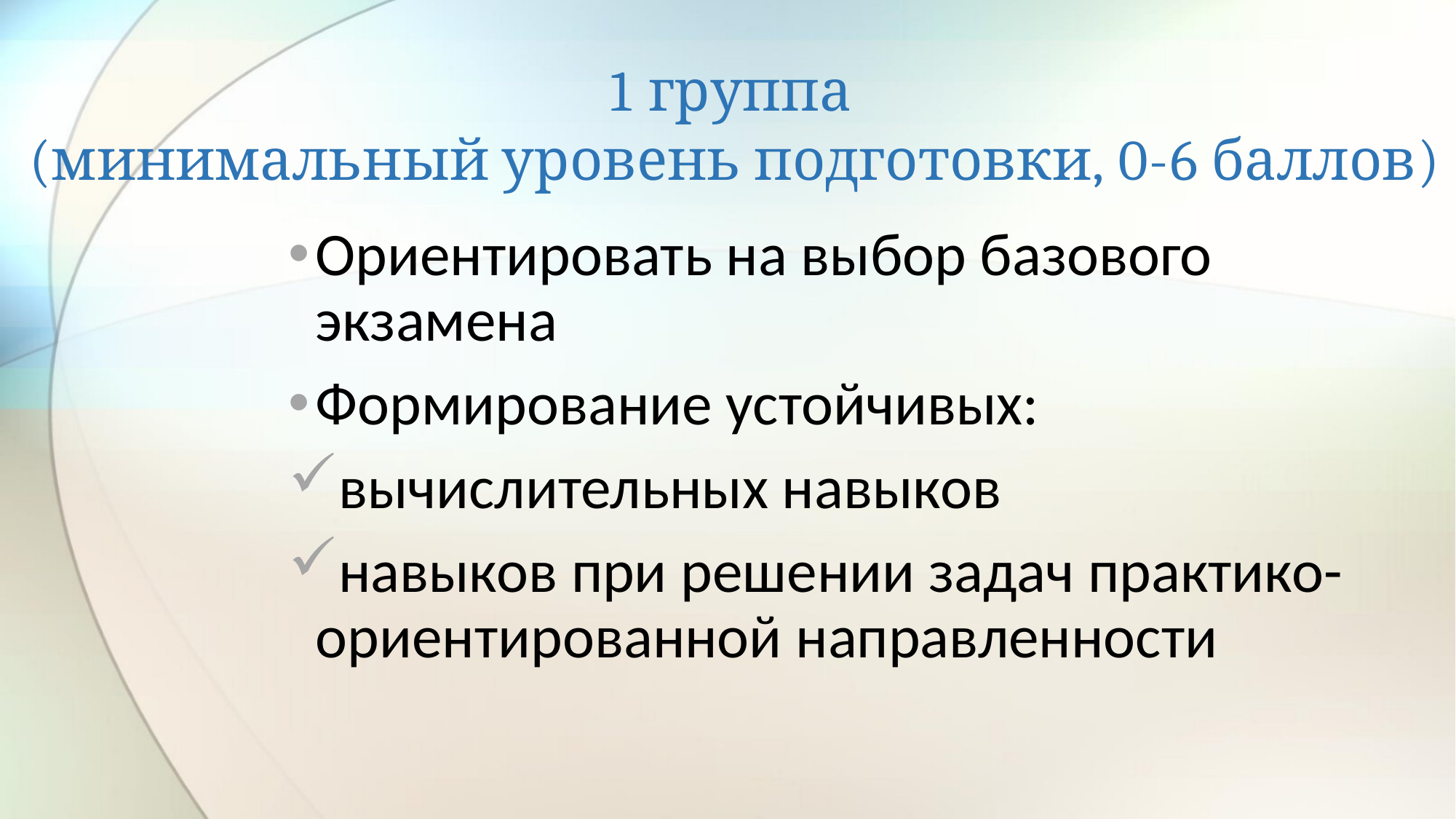

# 1 группа (минимальный уровень подготовки, 0-6 баллов)
Ориентировать на выбор базового экзамена
Формирование устойчивых:
вычислительных навыков
навыков при решении задач практико-ориентированной направленности